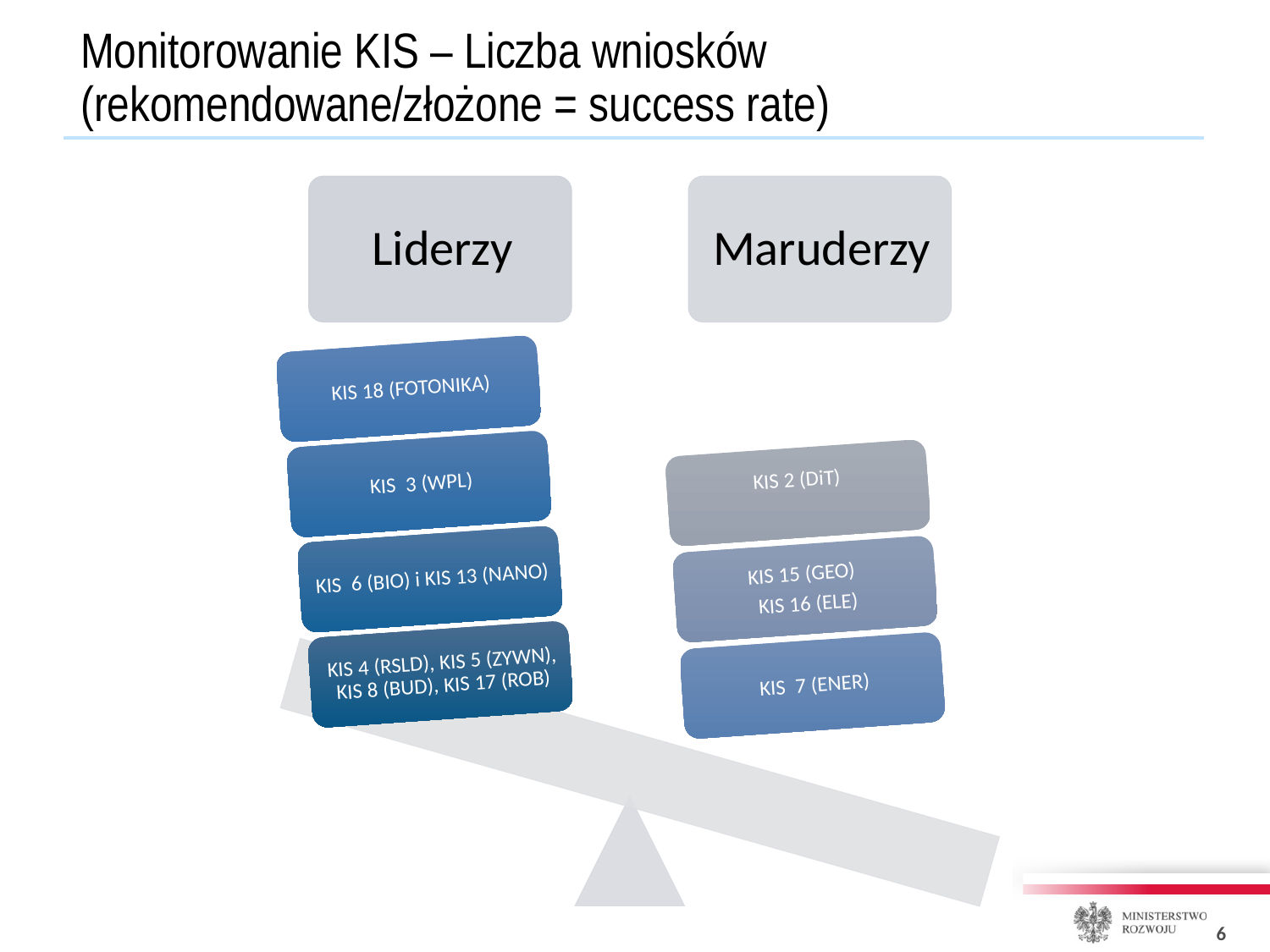

# Monitorowanie KIS – Liczba wniosków (rekomendowane/złożone = success rate)
Liderzy
Maruderzy
KIS 4 (RSLD), KIS 5 (ZYWN), KIS 8 (BUD), KIS 17 (ROB)
KIS  6 (BIO) i KIS 13 (NANO)
KIS  3 (WPL)
KIS 18 (FOTONIKA)
KIS  7 (ENER)
KIS 15 (GEO)
KIS 16 (ELE)
KIS 2 (DiT)